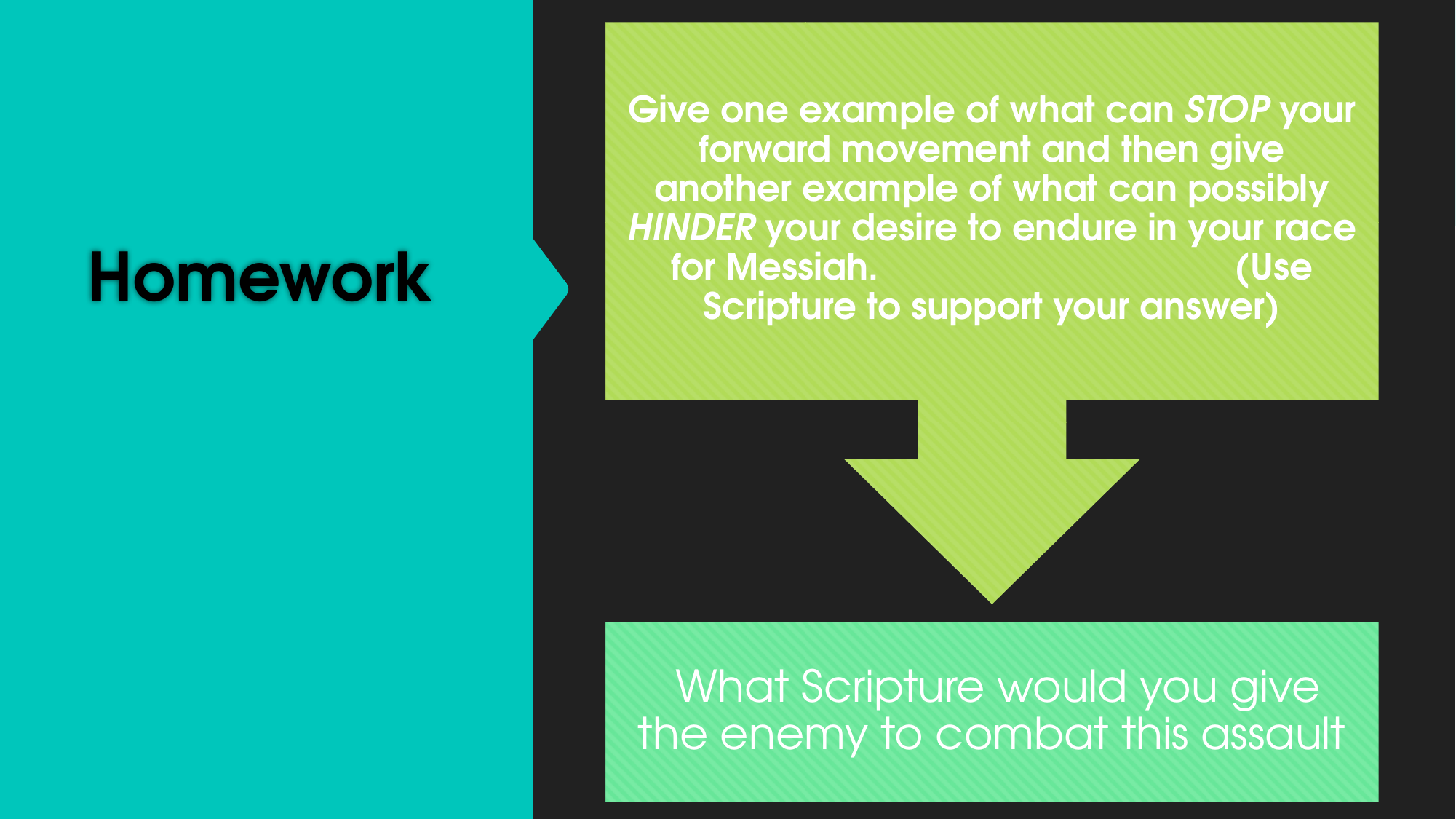

Give one example of what can STOP your forward movement and then give another example of what can possibly HINDER your desire to endure in your race for Messiah.                                   (Use Scripture to support your answer)
 What Scripture would you give the enemy to combat this assault

# Homework